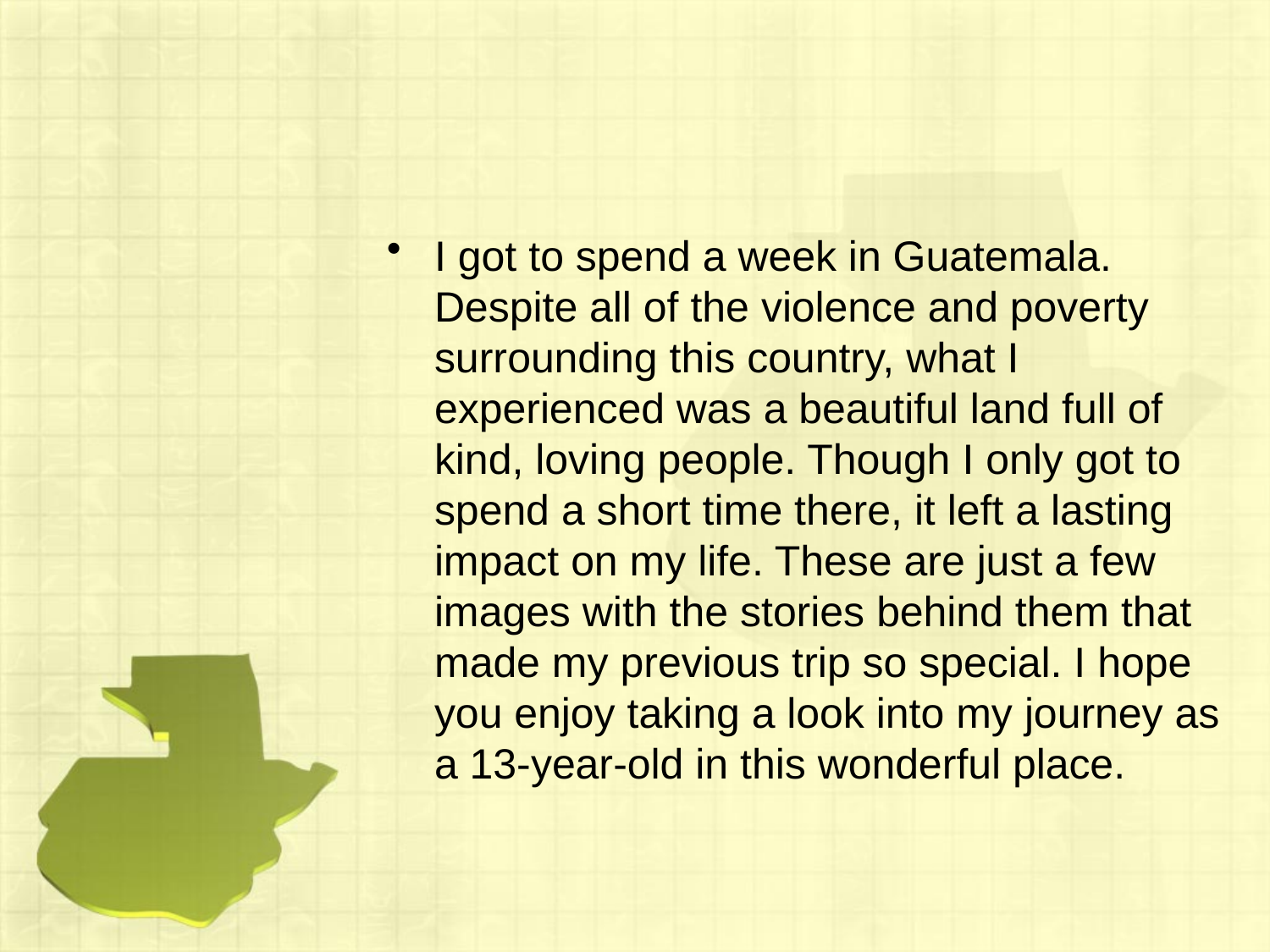

#
I got to spend a week in Guatemala. Despite all of the violence and poverty surrounding this country, what I experienced was a beautiful land full of kind, loving people. Though I only got to spend a short time there, it left a lasting impact on my life. These are just a few images with the stories behind them that made my previous trip so special. I hope you enjoy taking a look into my journey as a 13-year-old in this wonderful place.